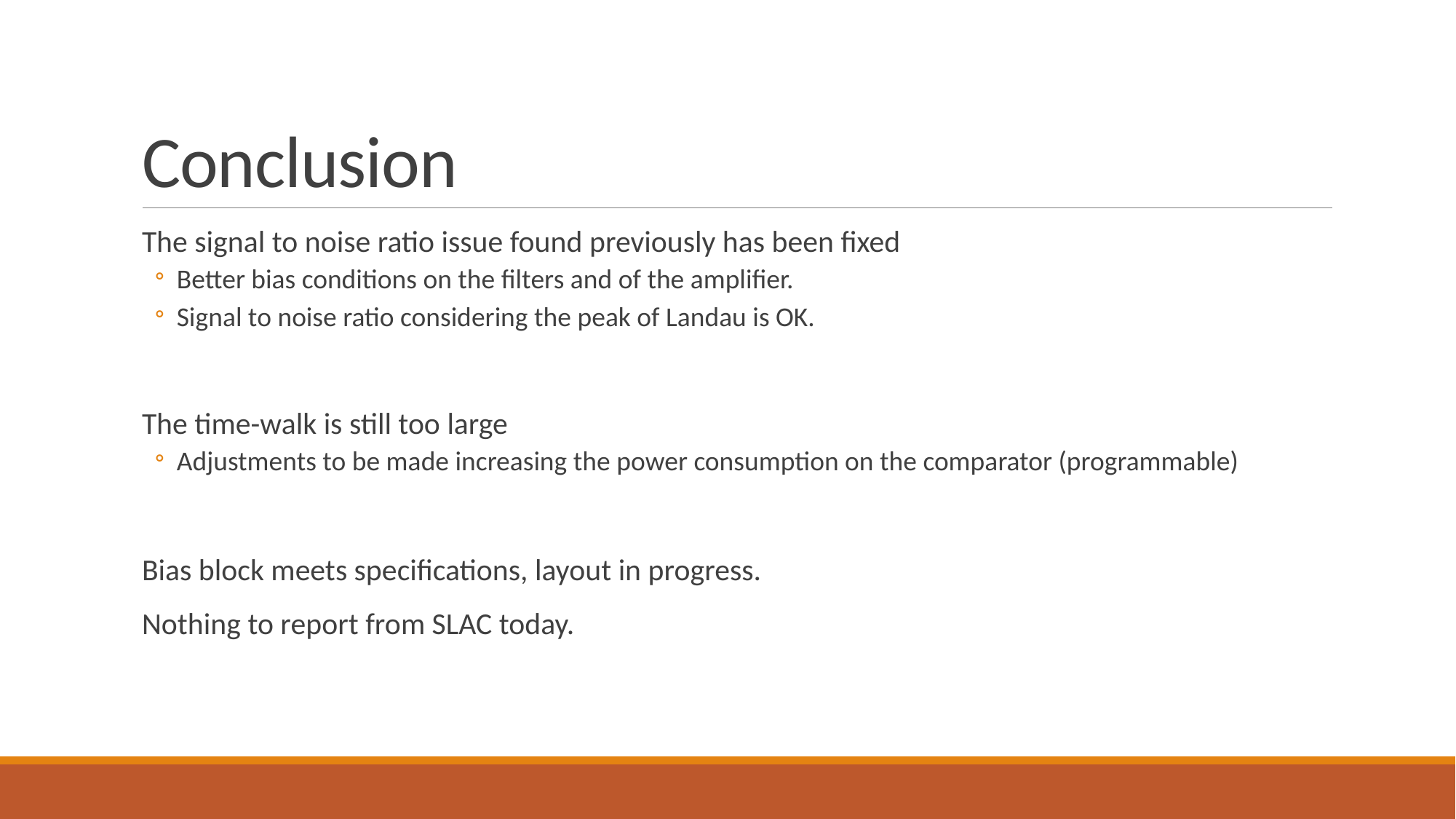

# Conclusion
The signal to noise ratio issue found previously has been fixed
Better bias conditions on the filters and of the amplifier.
Signal to noise ratio considering the peak of Landau is OK.

The time-walk is still too large
Adjustments to be made increasing the power consumption on the comparator (programmable)

Bias block meets specifications, layout in progress.
Nothing to report from SLAC today.